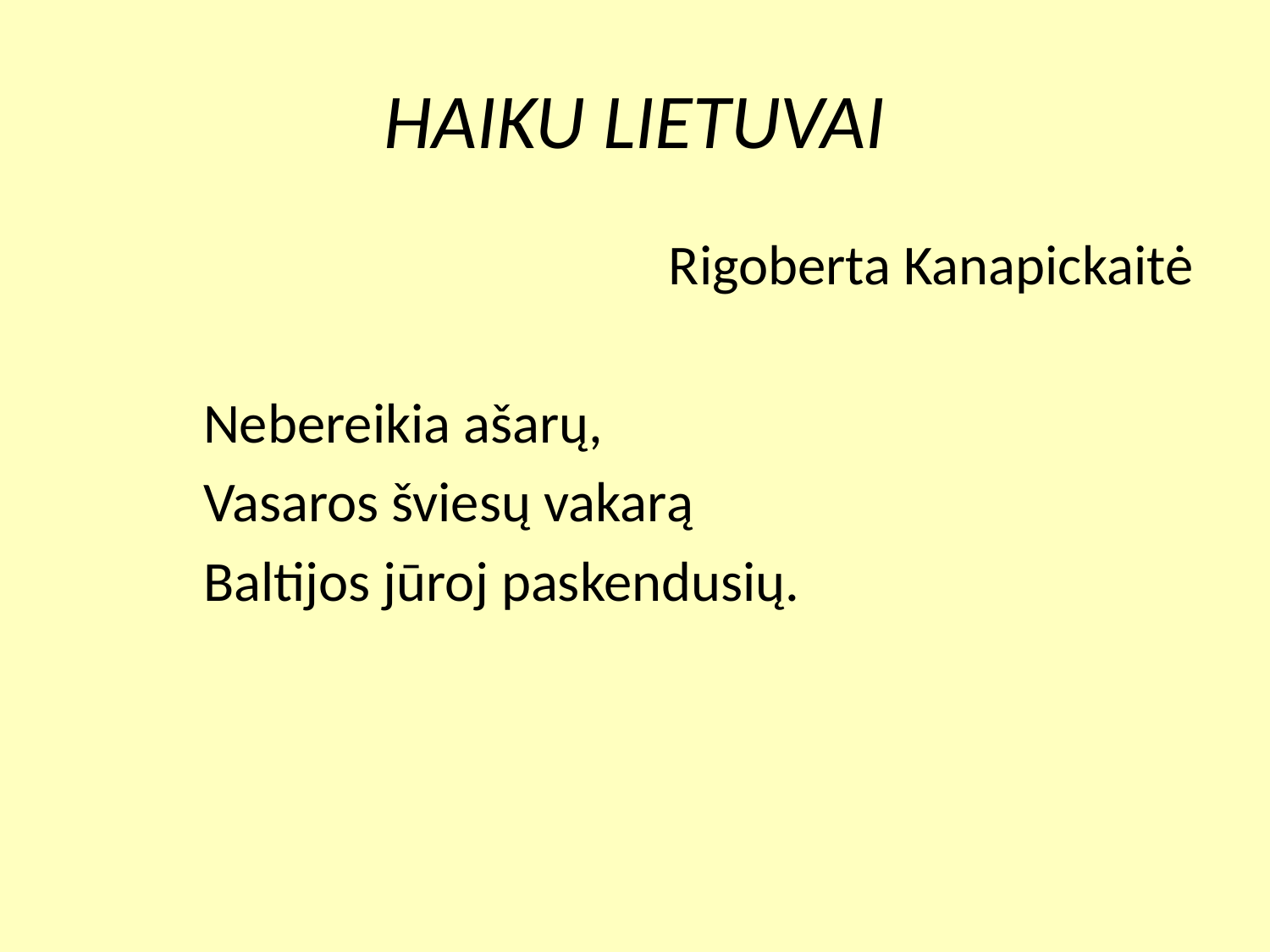

# HAIKU LIETUVAI
Rigoberta Kanapickaitė

	Nebereikia ašarų,
	Vasaros šviesų vakarą
	Baltijos jūroj paskendusių.